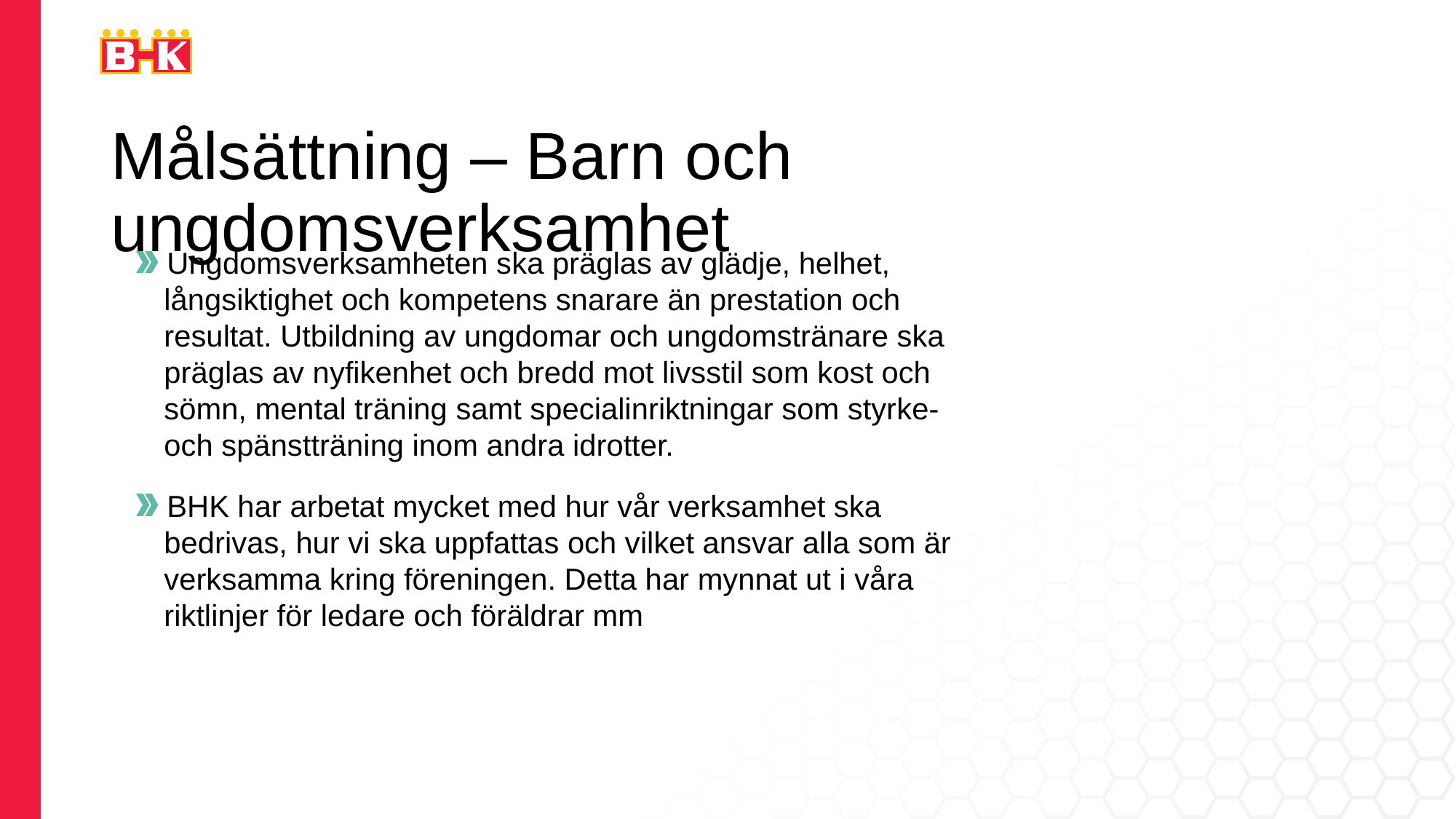

Målsättning – Barn och ungdomsverksamhet
Ungdomsverksamheten ska präglas av glädje, helhet, långsiktighet och kompetens snarare än prestation och resultat. Utbildning av ungdomar och ungdomstränare ska präglas av nyfikenhet och bredd mot livsstil som kost och sömn, mental träning samt specialinriktningar som styrke- och spänstträning inom andra idrotter.
BHK har arbetat mycket med hur vår verksamhet ska bedrivas, hur vi ska uppfattas och vilket ansvar alla som är verksamma kring föreningen. Detta har mynnat ut i våra riktlinjer för ledare och föräldrar mm